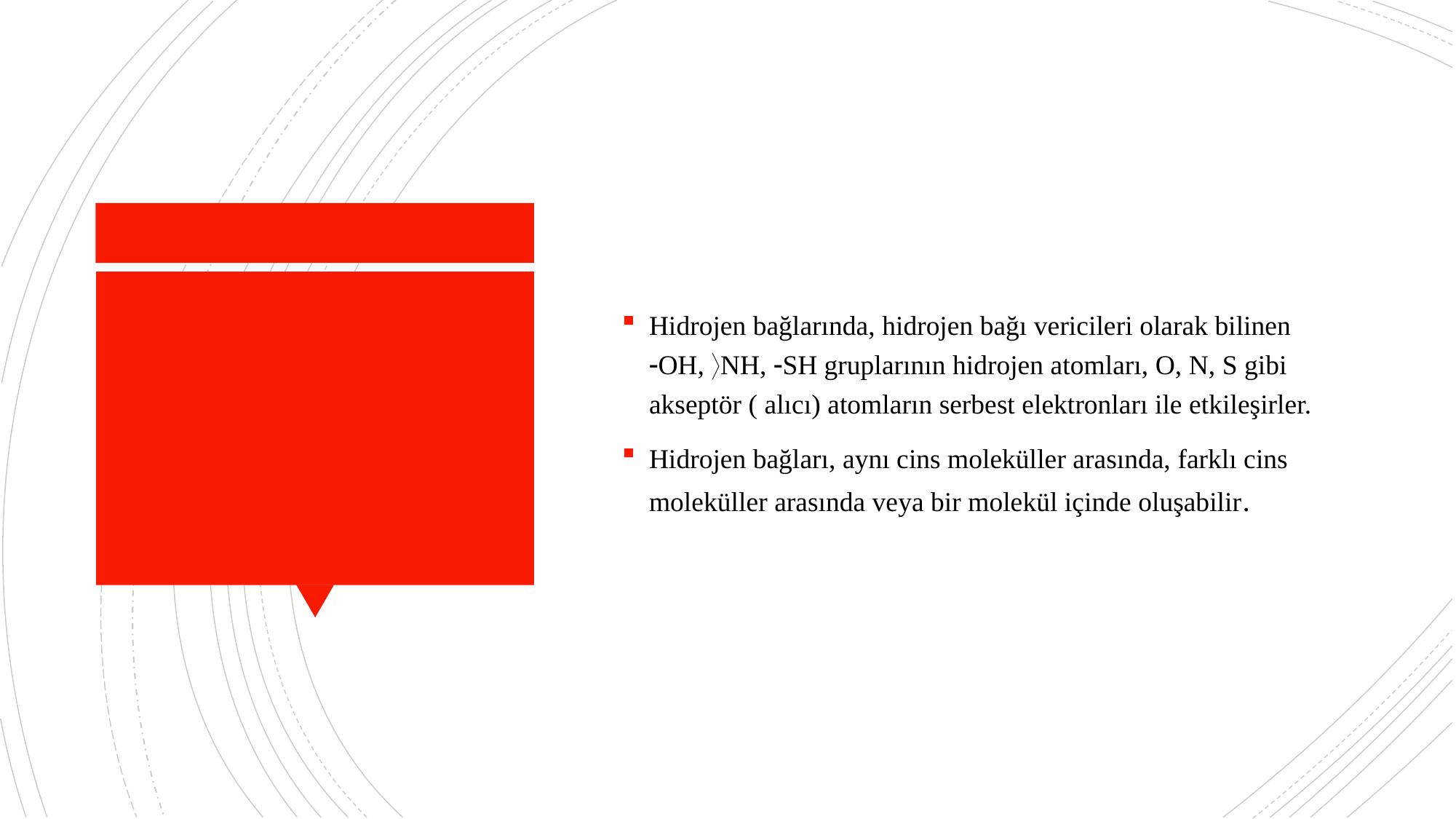

Hidrojen bağlarında, hidrojen bağı vericileri olarak bilinen −OH, 〉NH, −SH gruplarının hidrojen atomları, O, N, S gibi akseptör ( alıcı) atomların serbest elektronları ile etkileşirler.
Hidrojen bağları, aynı cins moleküller arasında, farklı cins moleküller arasında veya bir molekül içinde oluşabilir.
#